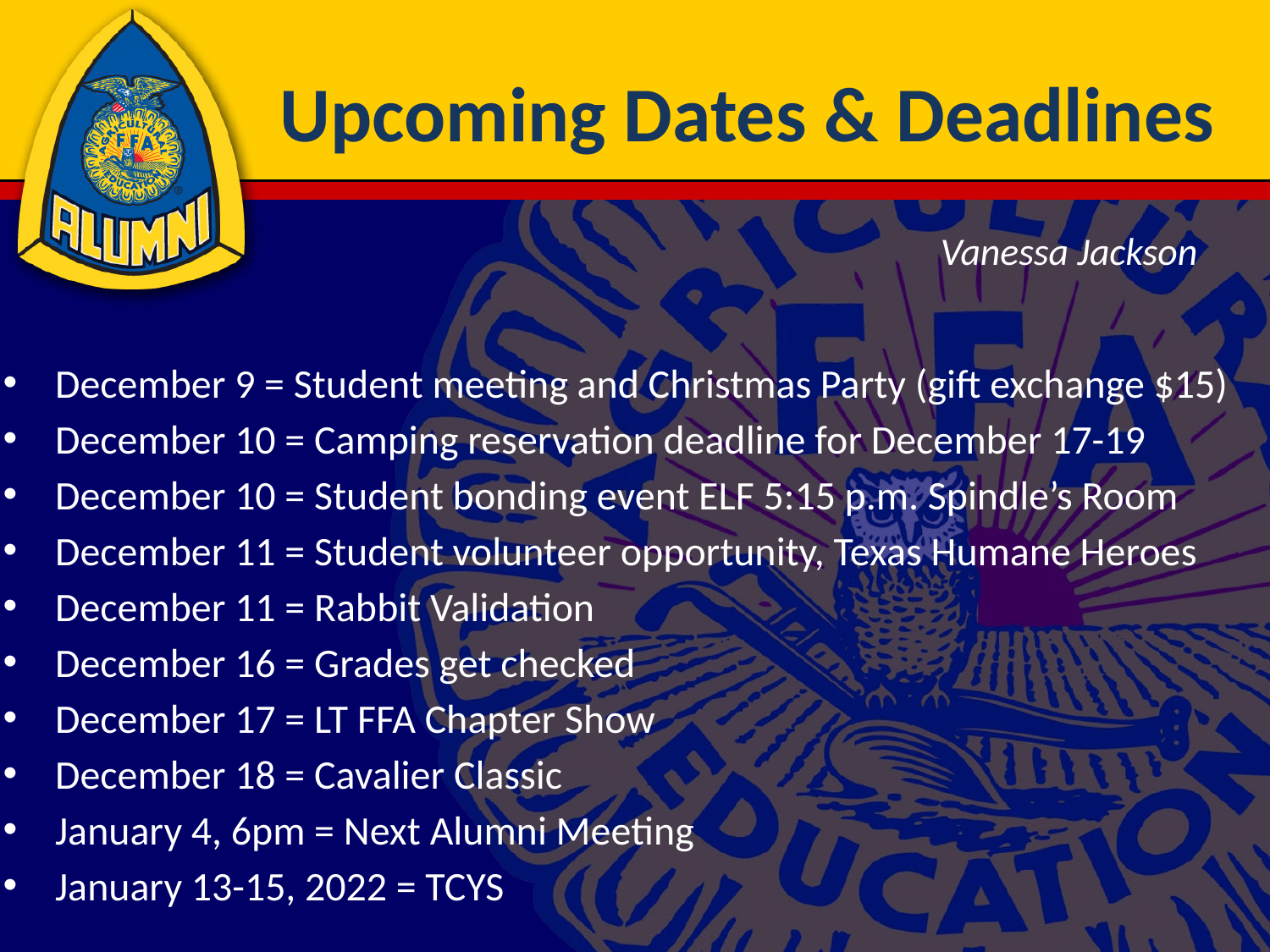

# Upcoming Dates & Deadlines
Vanessa Jackson

December 9 = Student meeting and Christmas Party (gift exchange $15)
December 10 = Camping reservation deadline for December 17-19
December 10 = Student bonding event ELF 5:15 p.m. Spindle’s Room
December 11 = Student volunteer opportunity, Texas Humane Heroes
December 11 = Rabbit Validation
December 16 = Grades get checked
December 17 = LT FFA Chapter Show
December 18 = Cavalier Classic
January 4, 6pm = Next Alumni Meeting
January 13-15, 2022 = TCYS